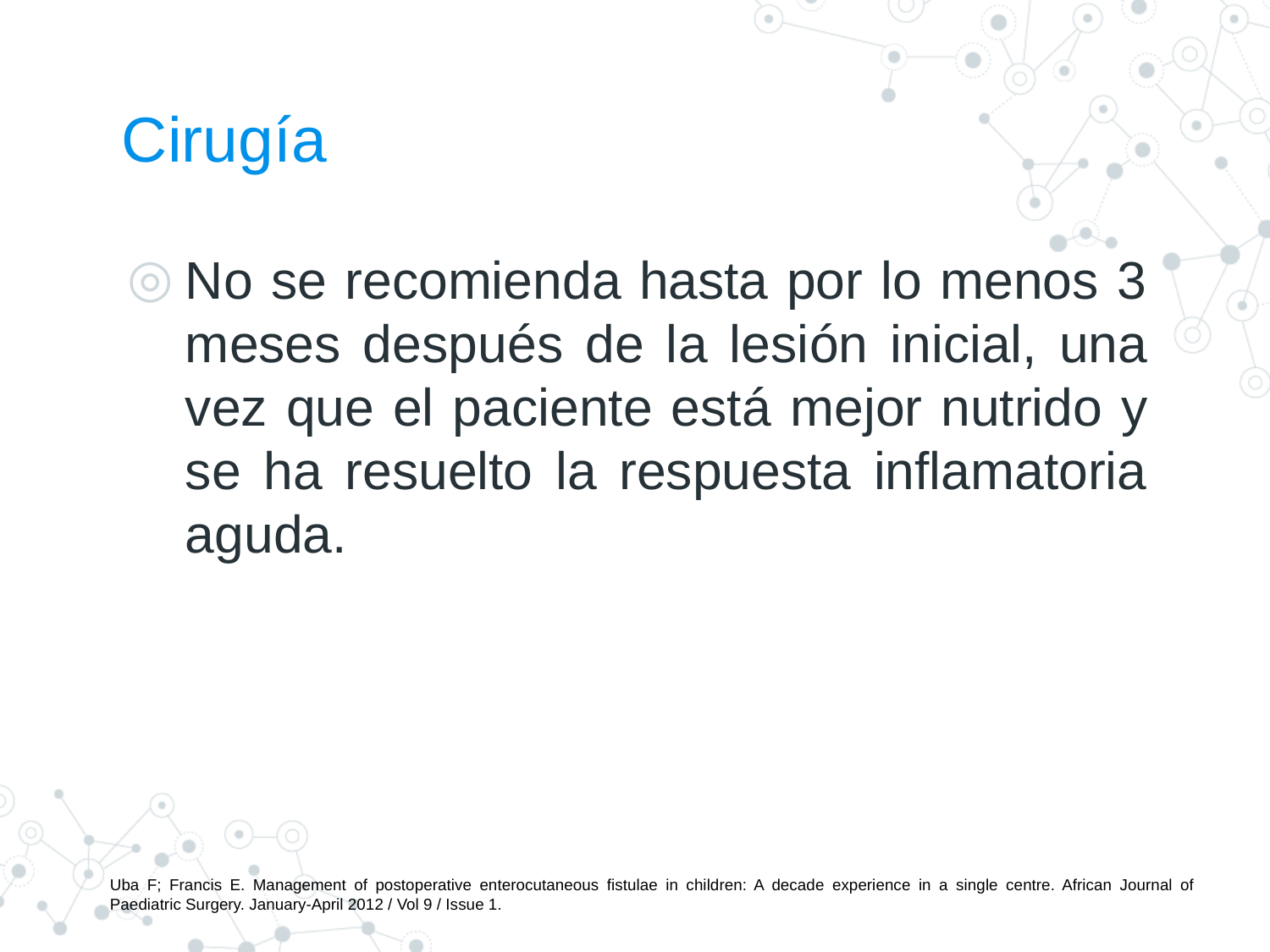

# Cirugía
No se recomienda hasta por lo menos 3 meses después de la lesión inicial, una vez que el paciente está mejor nutrido y se ha resuelto la respuesta inflamatoria aguda.

Uba F; Francis E. Management of postoperative enterocutaneous fistulae in children: A decade experience in a single centre. African Journal of Paediatric Surgery. January-April 2012 / Vol 9 / Issue 1.